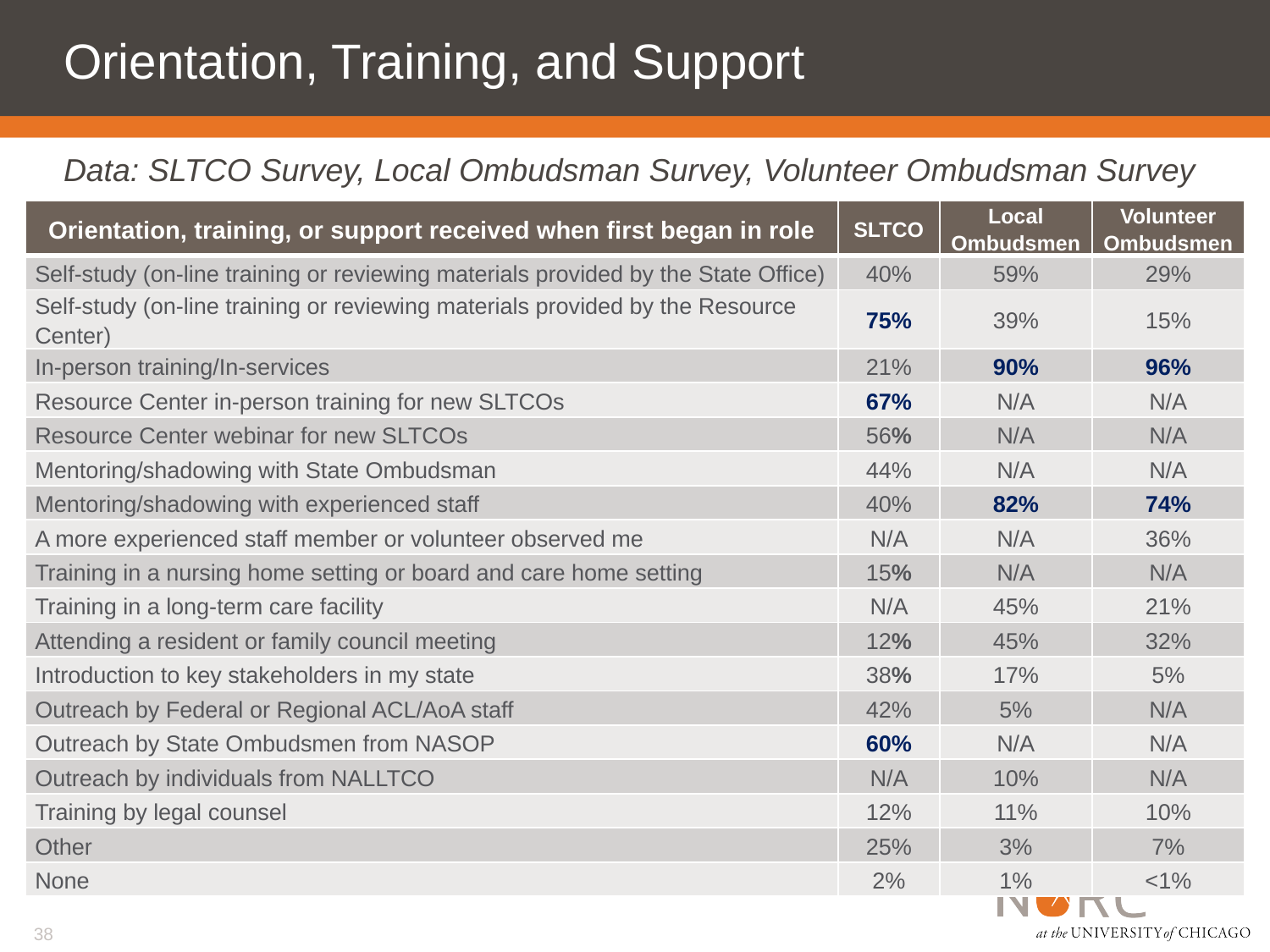

# Orientation, Training, and Support
Data: SLTCO Survey, Local Ombudsman Survey, Volunteer Ombudsman Survey
| Orientation, training, or support received when first began in role | SLTCO | Local Ombudsmen | Volunteer Ombudsmen |
| --- | --- | --- | --- |
| Self-study (on-line training or reviewing materials provided by the State Office) | 40% | 59% | 29% |
| Self-study (on-line training or reviewing materials provided by the Resource Center) | 75% | 39% | 15% |
| In-person training/In-services | 21% | 90% | 96% |
| Resource Center in-person training for new SLTCOs | 67% | N/A | N/A |
| Resource Center webinar for new SLTCOs | 56% | N/A | N/A |
| Mentoring/shadowing with State Ombudsman | 44% | N/A | N/A |
| Mentoring/shadowing with experienced staff | 40% | 82% | 74% |
| A more experienced staff member or volunteer observed me | N/A | N/A | 36% |
| Training in a nursing home setting or board and care home setting | 15% | N/A | N/A |
| Training in a long-term care facility | N/A | 45% | 21% |
| Attending a resident or family council meeting | 12% | 45% | 32% |
| Introduction to key stakeholders in my state | 38% | 17% | 5% |
| Outreach by Federal or Regional ACL/AoA staff | 42% | 5% | N/A |
| Outreach by State Ombudsmen from NASOP | 60% | N/A | N/A |
| Outreach by individuals from NALLTCO | N/A | 10% | N/A |
| Training by legal counsel | 12% | 11% | 10% |
| Other | 25% | 3% | 7% |
| None | 2% | 1% | <1% |